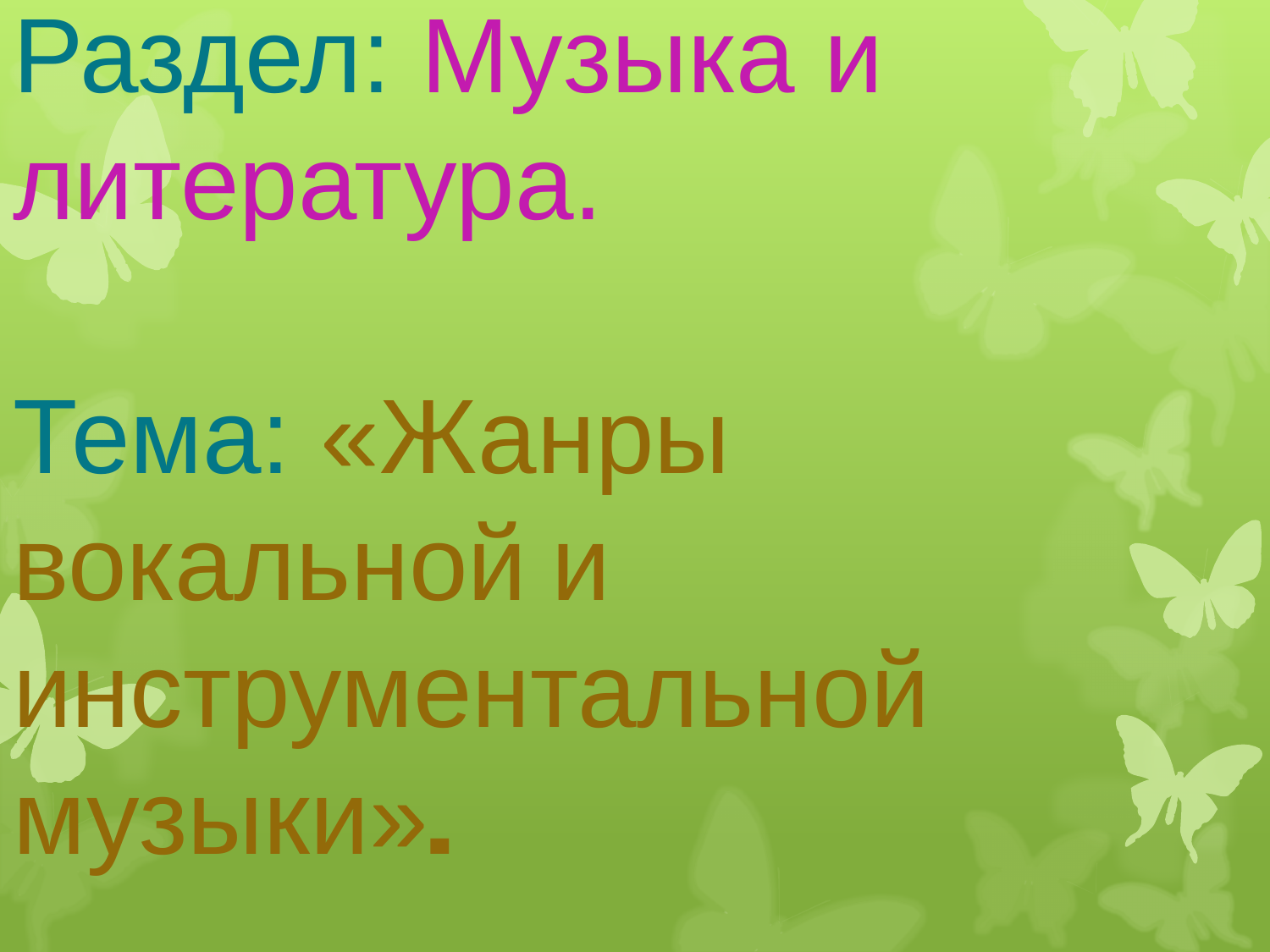

Раздел: Музыка и литература.
Тема: «Жанры вокальной и инструментальной музыки».